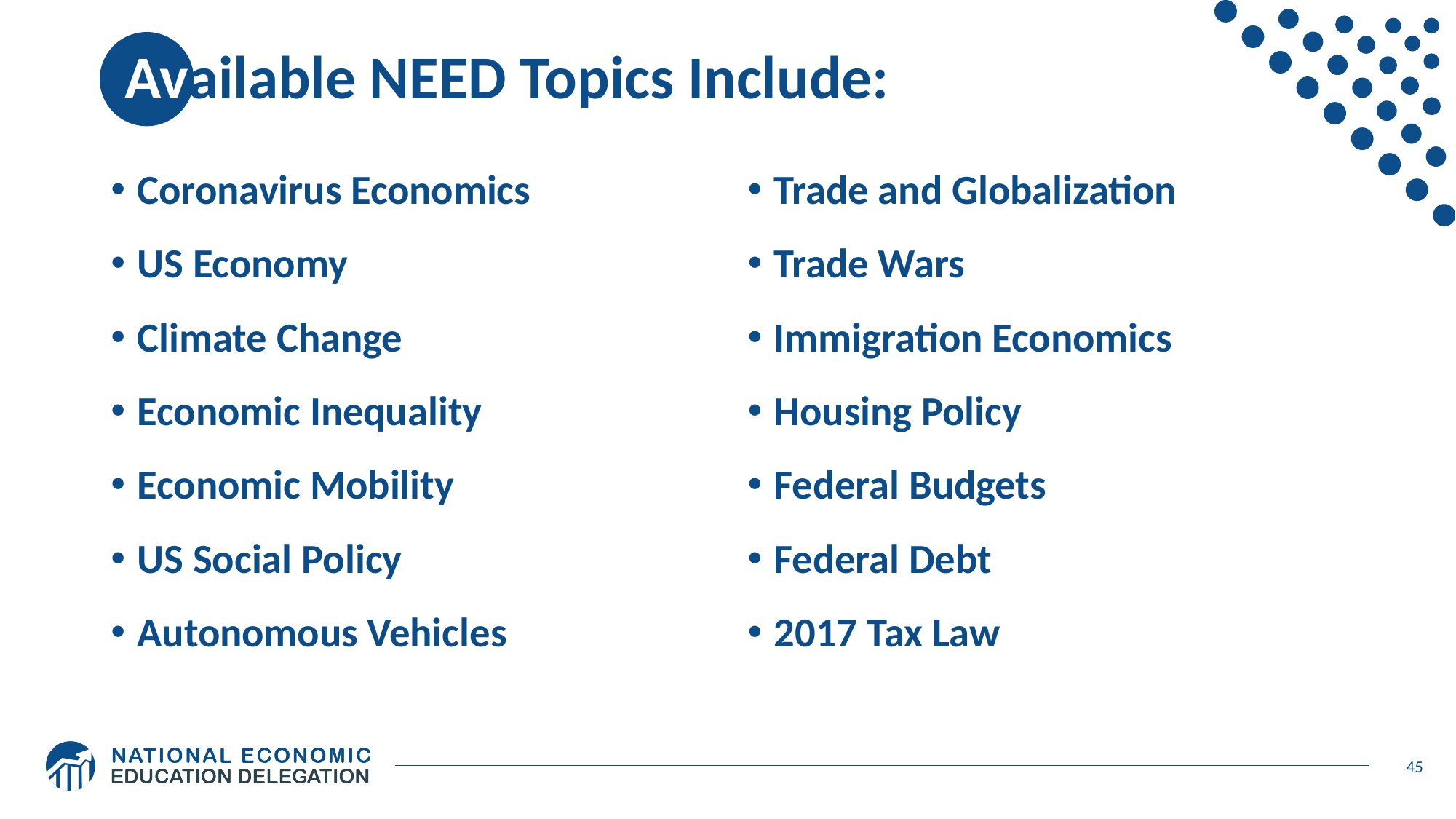

# Available NEED Topics Include:
Coronavirus Economics
US Economy
Climate Change
Economic Inequality
Economic Mobility
US Social Policy
Autonomous Vehicles
Trade and Globalization
Trade Wars
Immigration Economics
Housing Policy
Federal Budgets
Federal Debt
2017 Tax Law
45